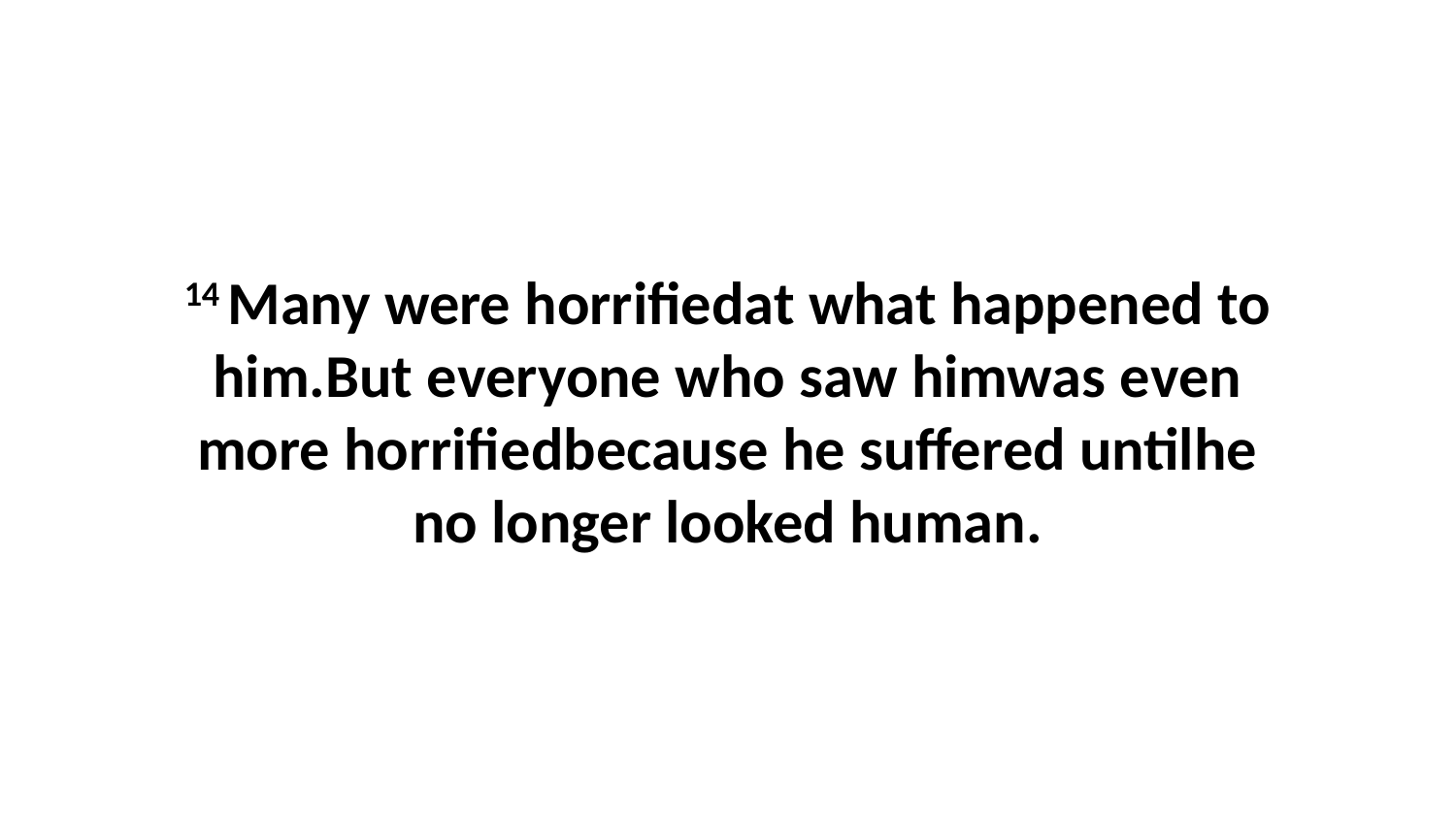

14 Many were horrifiedat what happened to him.But everyone who saw himwas even more horrifiedbecause he suffered untilhe no longer looked human.